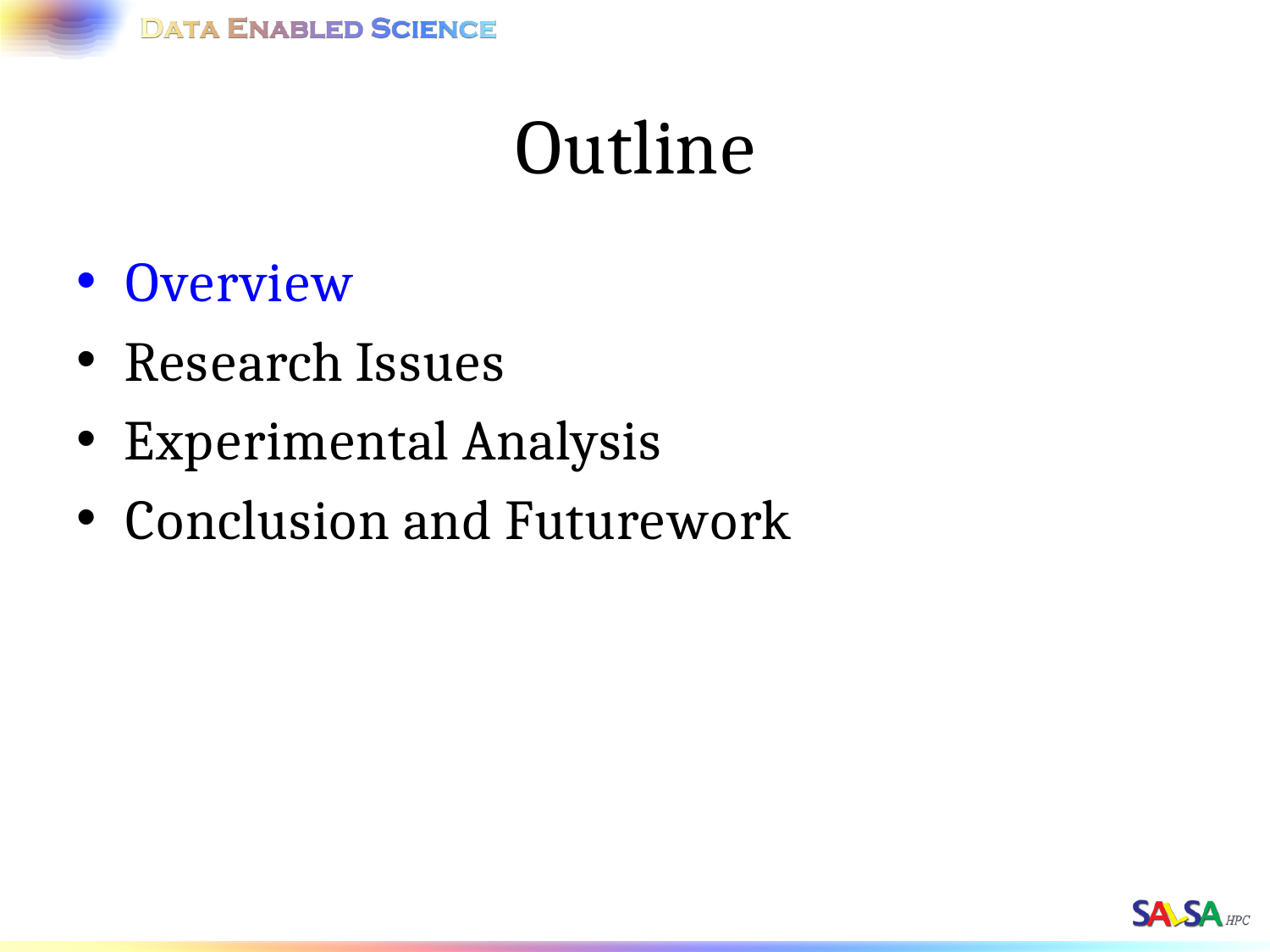

# Outline
Overview
Research Issues
Experimental Analysis
Conclusion and Futurework